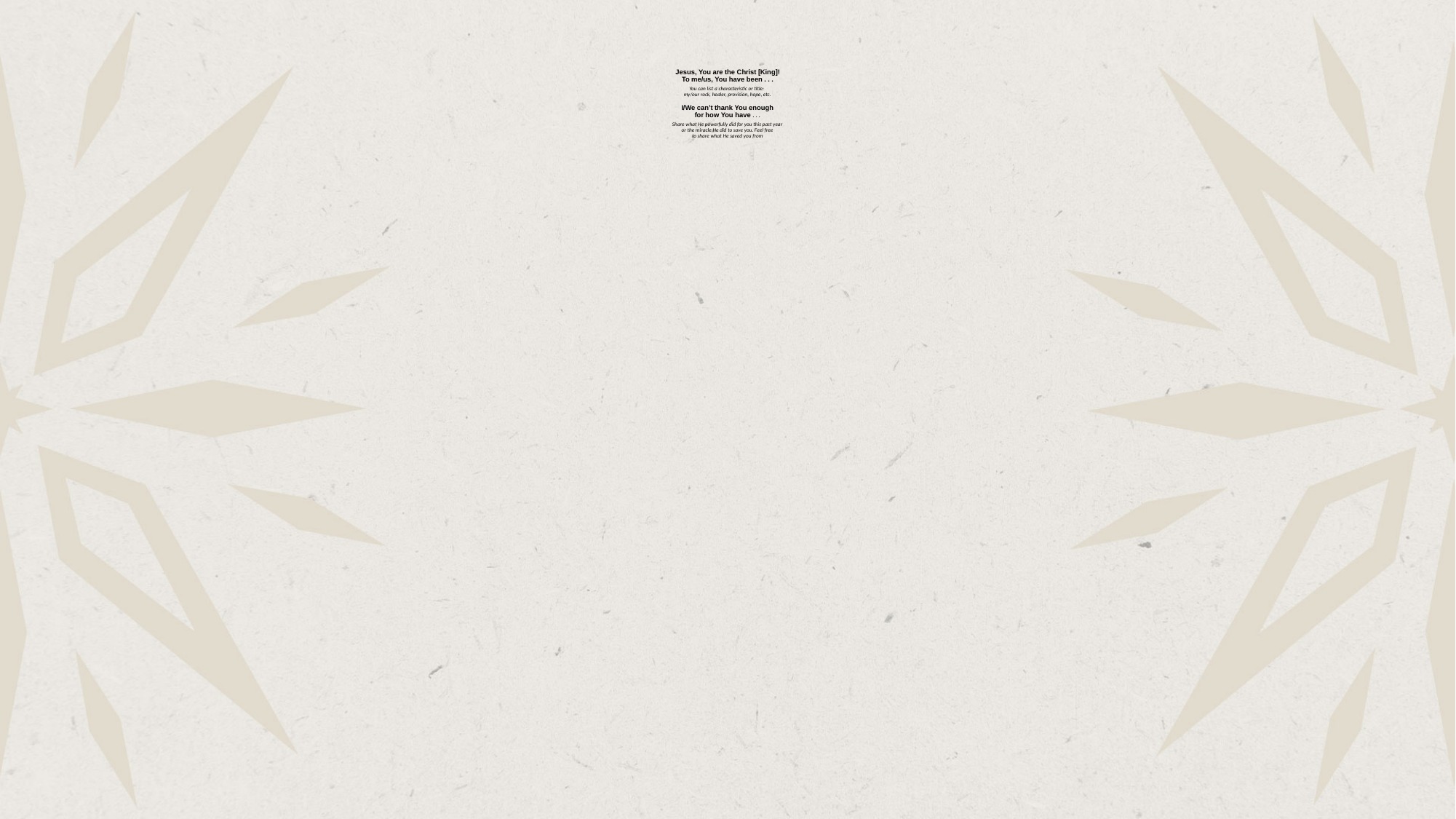

# Jesus, You are the Christ [King]! To me/us, You have been . . . You can list a characteristic or title: my/our rock, healer, provision, hope, etc. I/We can’t thank You enough for how You have . . . Share what He powerfully did for you this past year or the miracle He did to save you. Feel free to share what He saved you from